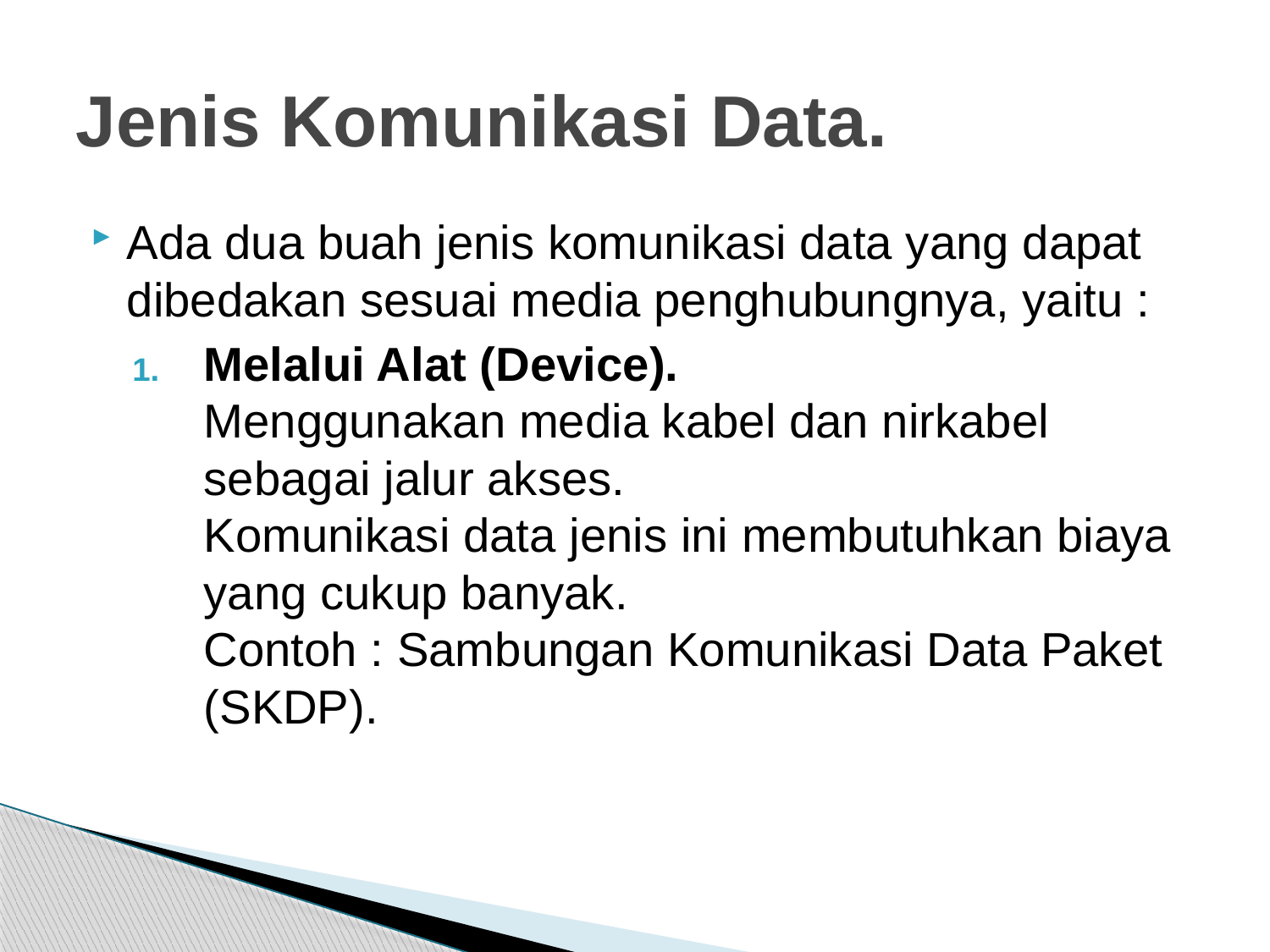

# Jenis Komunikasi Data.
Ada dua buah jenis komunikasi data yang dapat dibedakan sesuai media penghubungnya, yaitu :
Melalui Alat (Device).
Menggunakan media kabel dan nirkabel sebagai jalur akses.
Komunikasi data jenis ini membutuhkan biaya yang cukup banyak.
Contoh : Sambungan Komunikasi Data Paket (SKDP).